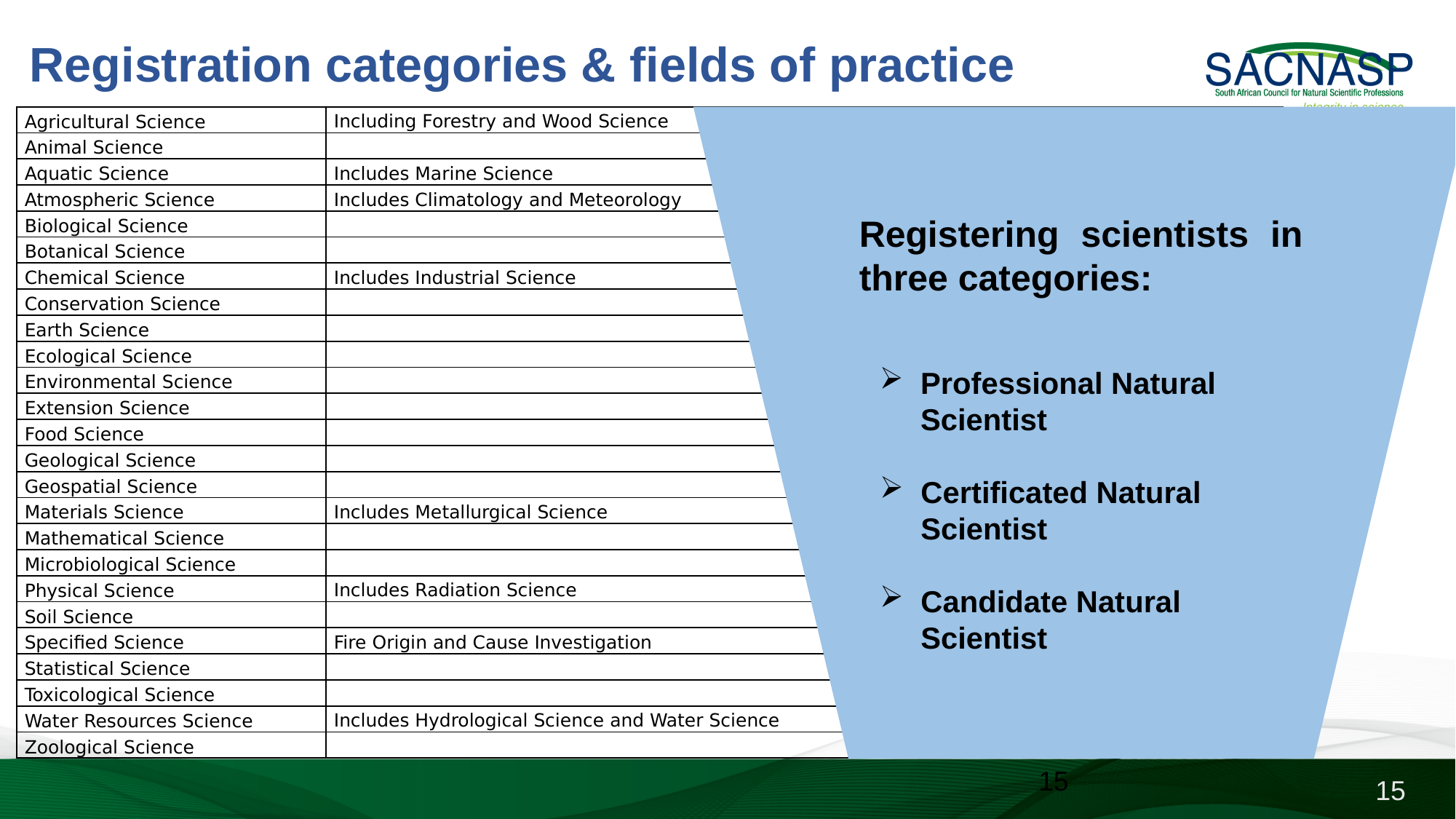

Registration categories & fields of practice
Registering scientists in three categories:

Professional Natural Scientist

Certificated Natural Scientist

Candidate Natural Scientist
| Agricultural Science | Including Forestry and Wood Science |
| --- | --- |
| Animal Science |  |
| Aquatic Science | Includes Marine Science |
| Atmospheric Science | Includes Climatology and Meteorology |
| Biological Science |  |
| Botanical Science |  |
| Chemical Science | Includes Industrial Science |
| Conservation Science |  |
| Earth Science |  |
| Ecological Science |  |
| Environmental Science |  |
| Extension Science |  |
| Food Science |  |
| Geological Science |  |
| Geospatial Science |  |
| Materials Science | Includes Metallurgical Science |
| Mathematical Science |  |
| Microbiological Science |  |
| Physical Science | Includes Radiation Science |
| Soil Science |  |
| Specified Science | Fire Origin and Cause Investigation |
| Statistical Science |  |
| Toxicological Science |  |
| Water Resources Science | Includes Hydrological Science and Water Science |
| Zoological Science |  |
15
15